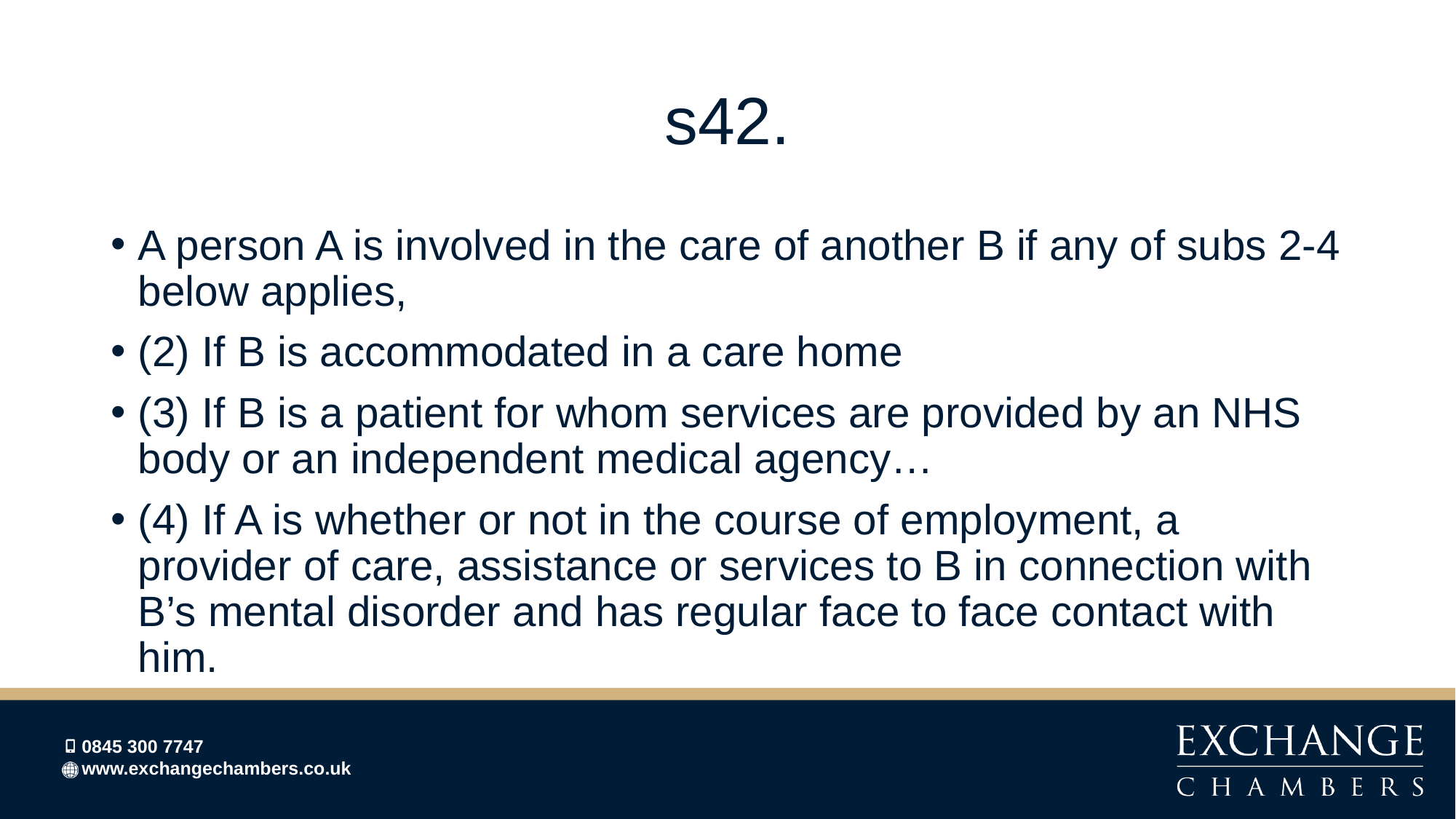

# s42.
A person A is involved in the care of another B if any of subs 2-4 below applies,
(2) If B is accommodated in a care home
(3) If B is a patient for whom services are provided by an NHS body or an independent medical agency…
(4) If A is whether or not in the course of employment, a provider of care, assistance or services to B in connection with B’s mental disorder and has regular face to face contact with him.